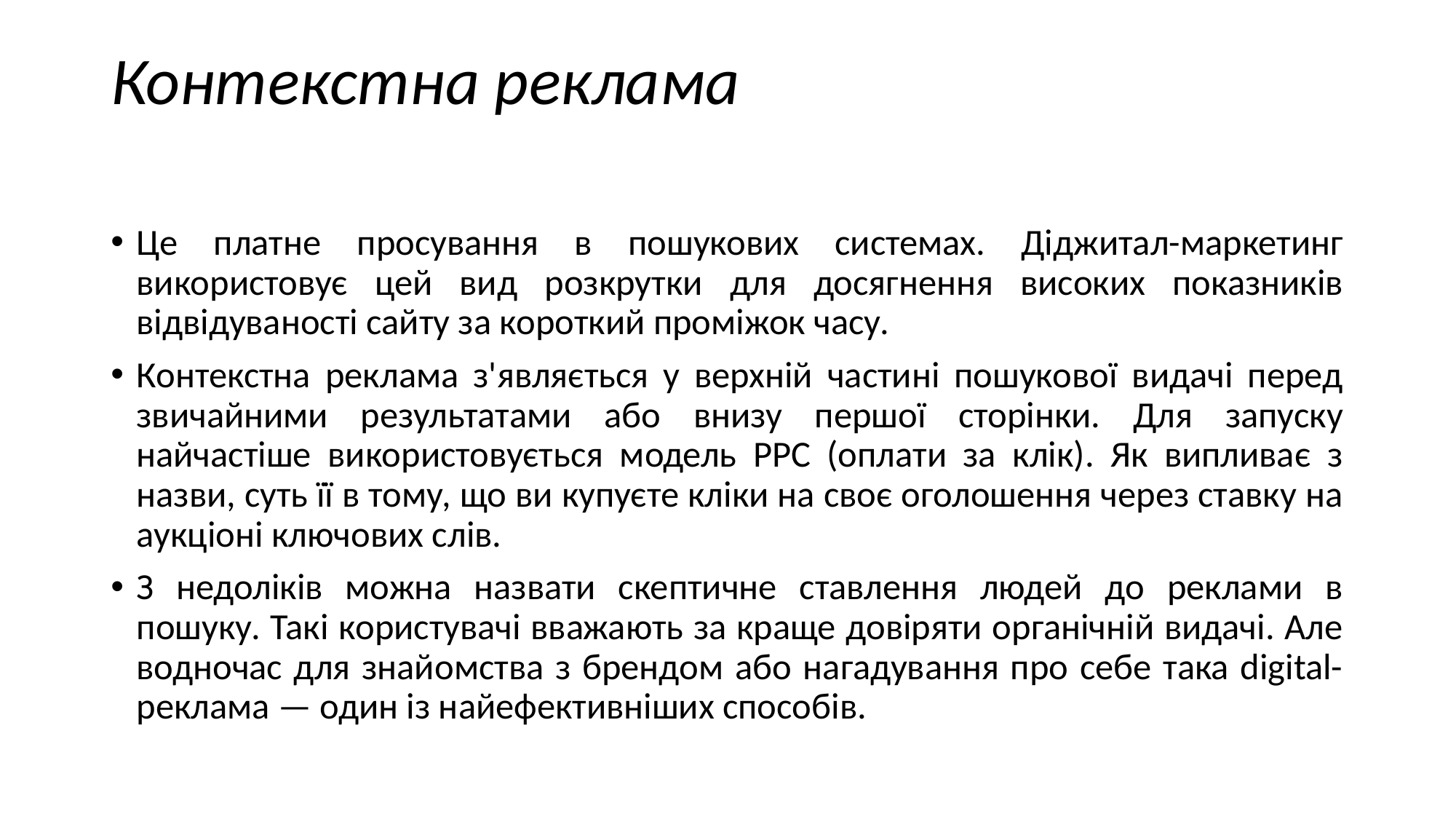

# Контекстна реклама
Це платне просування в пошукових системах. Діджитал-маркетинг використовує цей вид розкрутки для досягнення високих показників відвідуваності сайту за короткий проміжок часу.
Контекстна реклама з'являється у верхній частині пошукової видачі перед звичайними результатами або внизу першої сторінки. Для запуску найчастіше використовується модель PPC (оплати за клік). Як випливає з назви, суть її в тому, що ви купуєте кліки на своє оголошення через ставку на аукціоні ключових слів.
З недоліків можна назвати скептичне ставлення людей до реклами в пошуку. Такі користувачі вважають за краще довіряти органічній видачі. Але водночас для знайомства з брендом або нагадування про себе така digital-реклама — один із найефективніших способів.